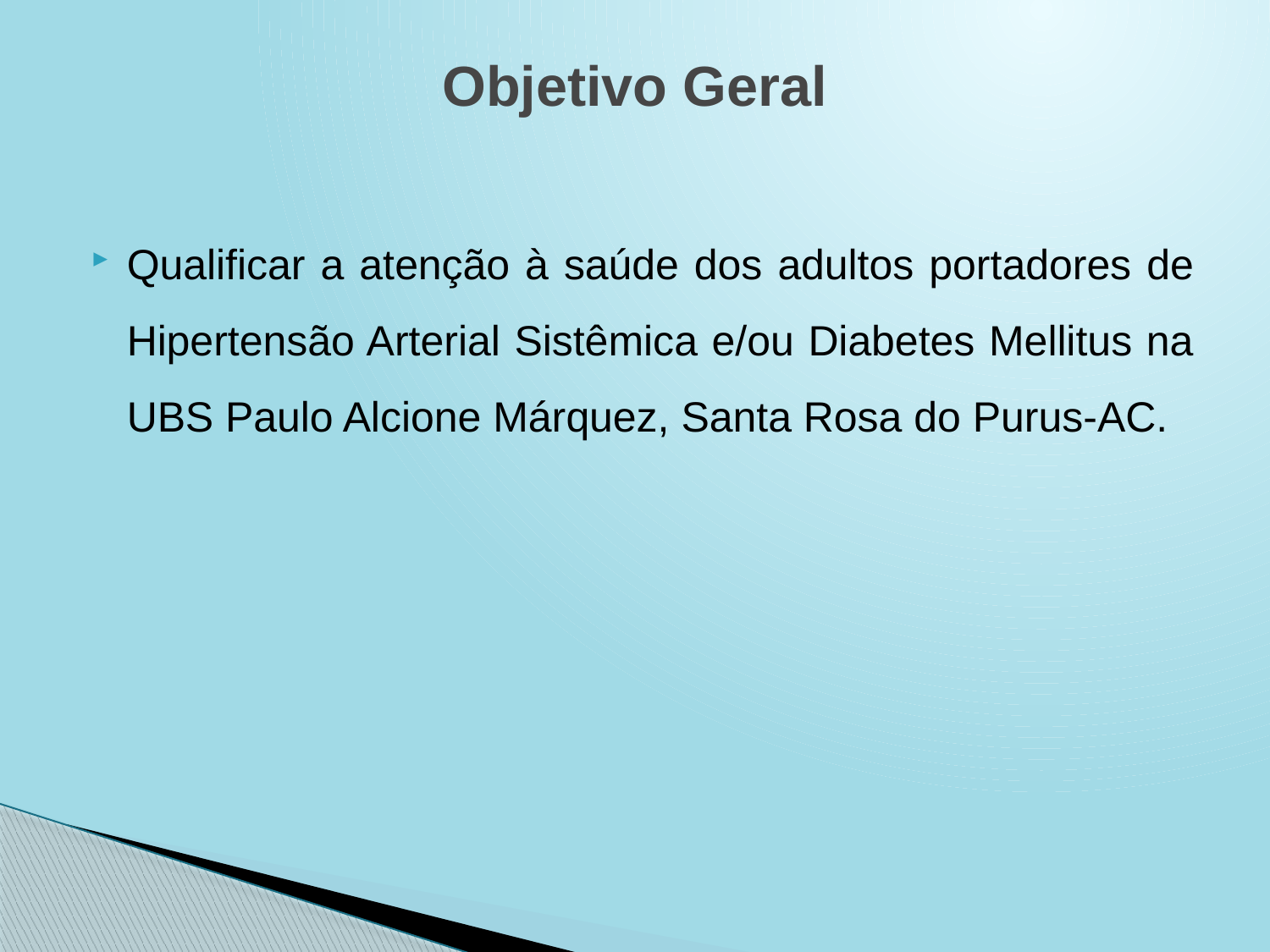

# Objetivo Geral
Qualificar a atenção à saúde dos adultos portadores de Hipertensão Arterial Sistêmica e/ou Diabetes Mellitus na UBS Paulo Alcione Márquez, Santa Rosa do Purus-AC.